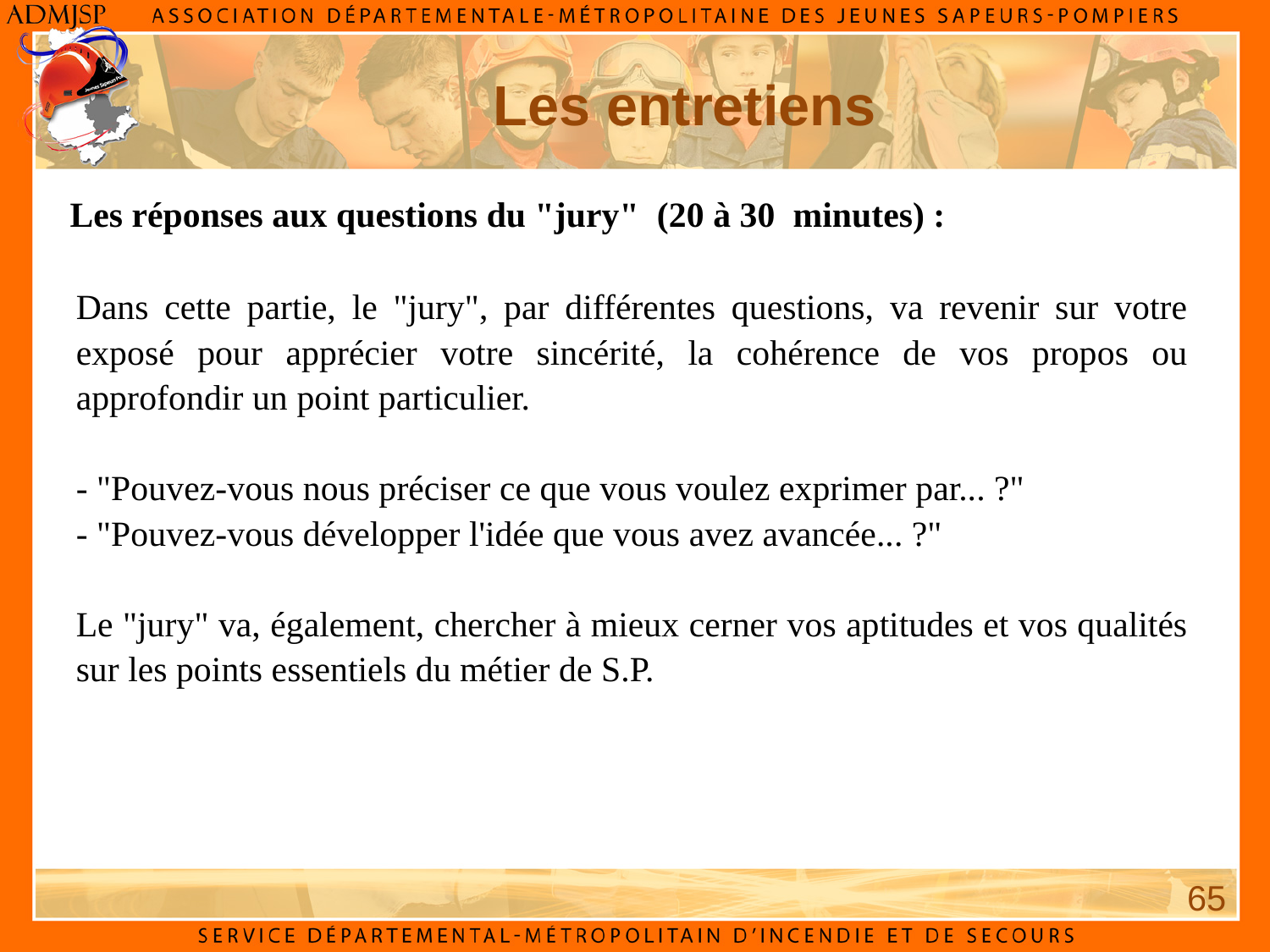

Les entretiens
Les réponses aux questions du "jury"  (20 à 30  minutes) :
Dans cette partie, le "jury", par différentes questions, va revenir sur votre exposé pour apprécier votre sincérité, la cohérence de vos propos ou approfondir un point particulier.

- "Pouvez-vous nous préciser ce que vous voulez exprimer par... ?"
- "Pouvez-vous développer l'idée que vous avez avancée... ?"

Le "jury" va, également, chercher à mieux cerner vos aptitudes et vos qualités sur les points essentiels du métier de S.P.
65